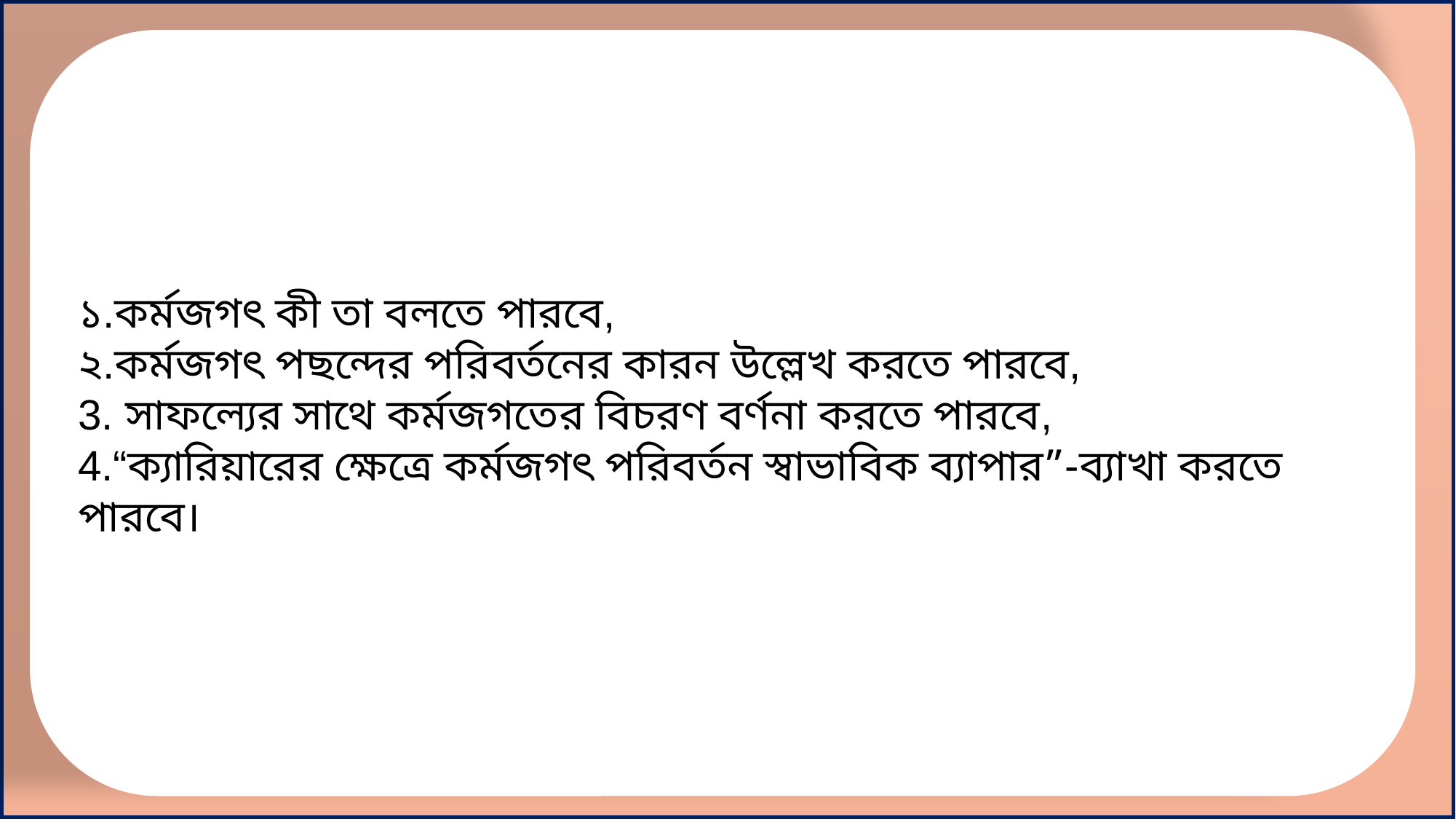

১.কর্মজগৎ কী তা বলতে পারবে,
২.কর্মজগৎ পছন্দের পরিবর্তনের কারন উল্লেখ করতে পারবে,
3. সাফল্যের সাথে কর্মজগতের বিচরণ বর্ণনা করতে পারবে,
4.“ক্যারিয়ারের ক্ষেত্রে কর্মজগৎ পরিবর্তন স্বাভাবিক ব্যাপার”-ব্যাখা করতে পারবে।